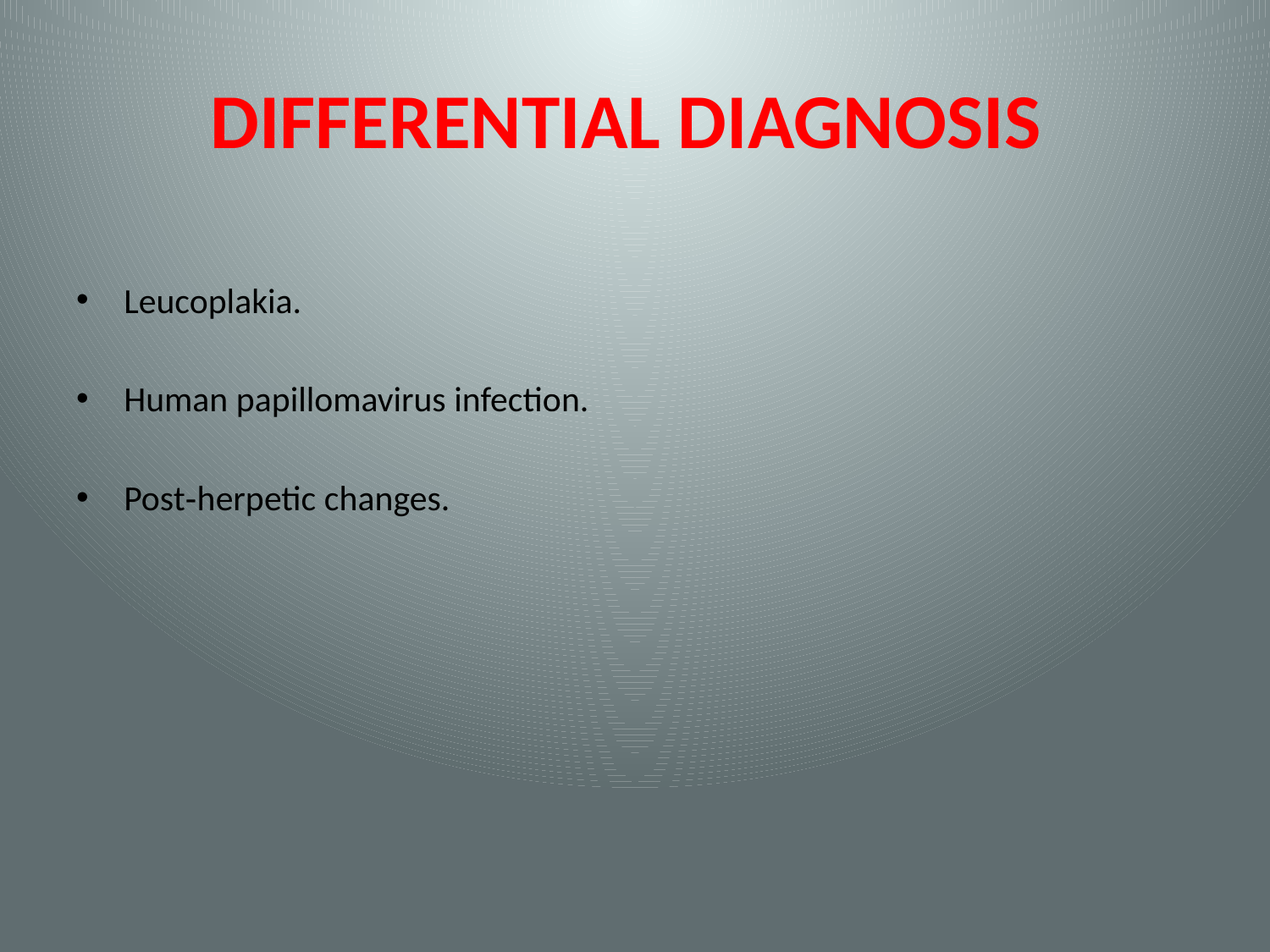

# DIFFERENTIAL DIAGNOSIS

Leucoplakia.

Human papillomavirus infection.

Post‐herpetic changes.